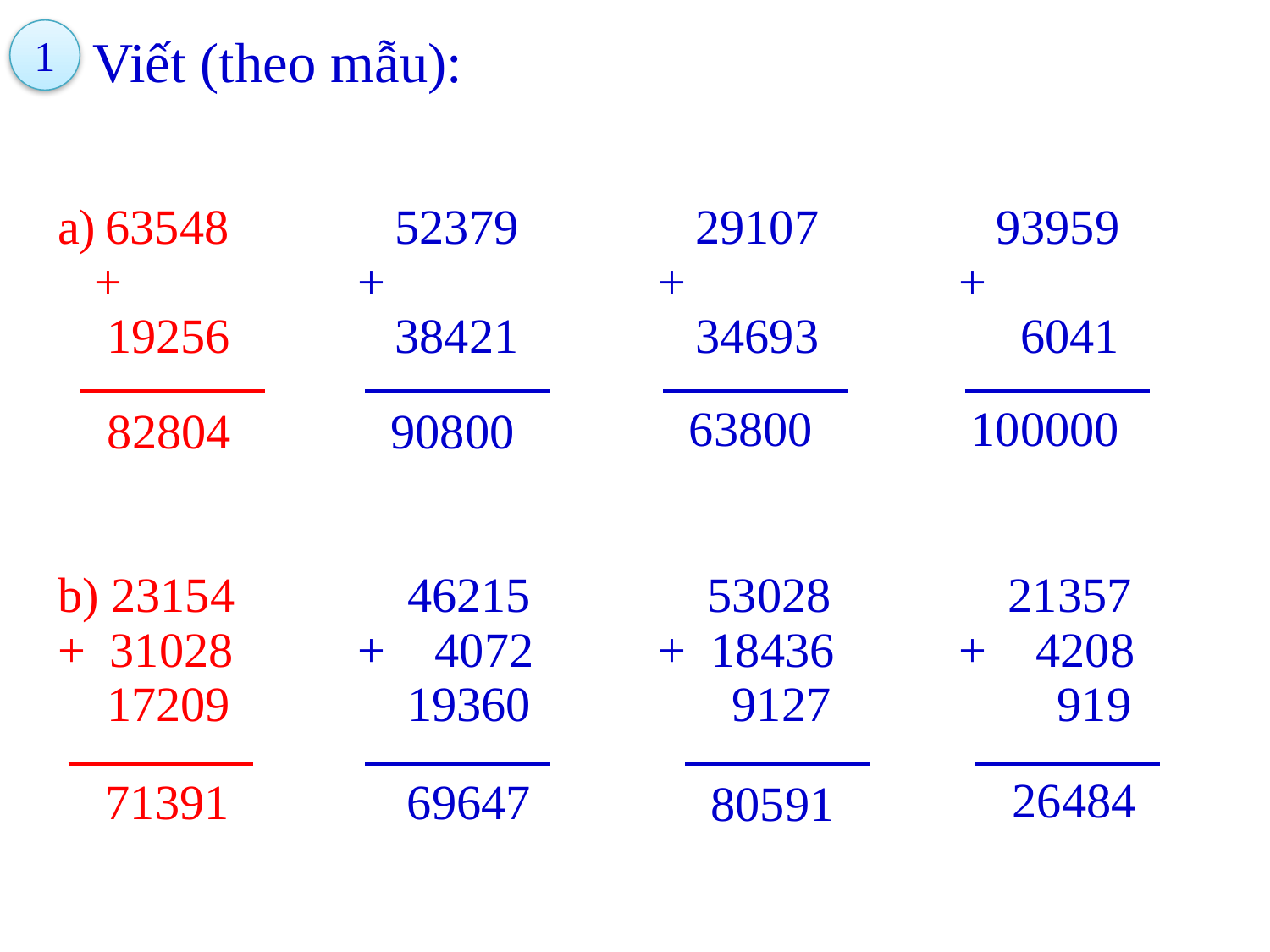

1
Viết (theo mẫu):
| 63548 + 19256 | 52379 + 38421 | 29107 + 34693 | 93959 + 6041 |
| --- | --- | --- | --- |
| b) 23154 + 31028 17209 | 46215 + 4072 19360 | 53028 + 18436 9127 | 21357 + 4208 919 |
63800
100000
82804
90800
26484
71391
69647
80591